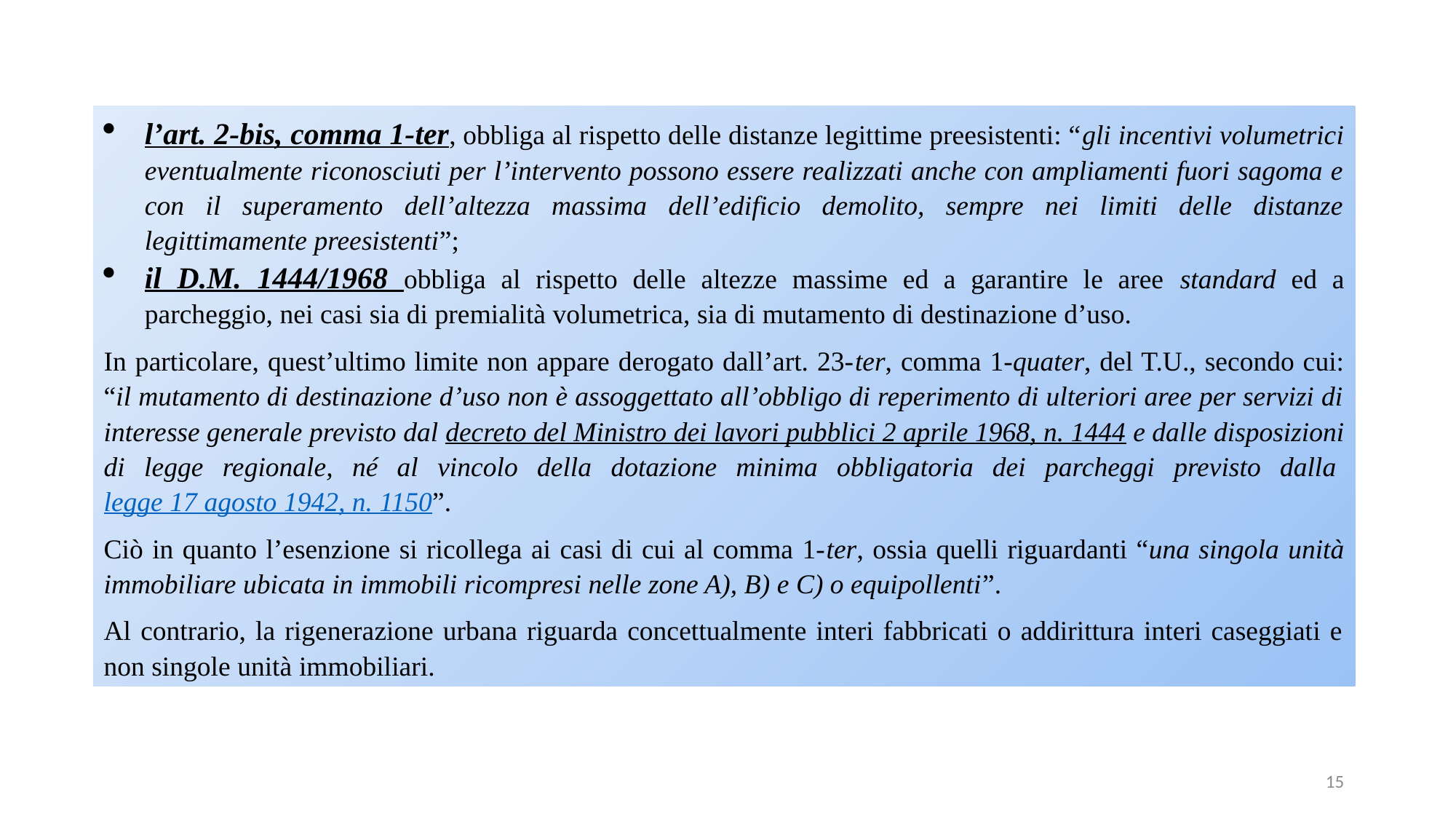

l’art. 2-bis, comma 1-ter, obbliga al rispetto delle distanze legittime preesistenti: “gli incentivi volumetrici eventualmente riconosciuti per l’intervento possono essere realizzati anche con ampliamenti fuori sagoma e con il superamento dell’altezza massima dell’edificio demolito, sempre nei limiti delle distanze legittimamente preesistenti”;
il D.M. 1444/1968 obbliga al rispetto delle altezze massime ed a garantire le aree standard ed a parcheggio, nei casi sia di premialità volumetrica, sia di mutamento di destinazione d’uso.
In particolare, quest’ultimo limite non appare derogato dall’art. 23-ter, comma 1-quater, del T.U., secondo cui: “il mutamento di destinazione d’uso non è assoggettato all’obbligo di reperimento di ulteriori aree per servizi di interesse generale previsto dal decreto del Ministro dei lavori pubblici 2 aprile 1968, n. 1444 e dalle disposizioni di legge regionale, né al vincolo della dotazione minima obbligatoria dei parcheggi previsto dalla legge 17 agosto 1942, n. 1150”.
Ciò in quanto l’esenzione si ricollega ai casi di cui al comma 1-ter, ossia quelli riguardanti “una singola unità immobiliare ubicata in immobili ricompresi nelle zone A), B) e C) o equipollenti”.
Al contrario, la rigenerazione urbana riguarda concettualmente interi fabbricati o addirittura interi caseggiati e non singole unità immobiliari.
15